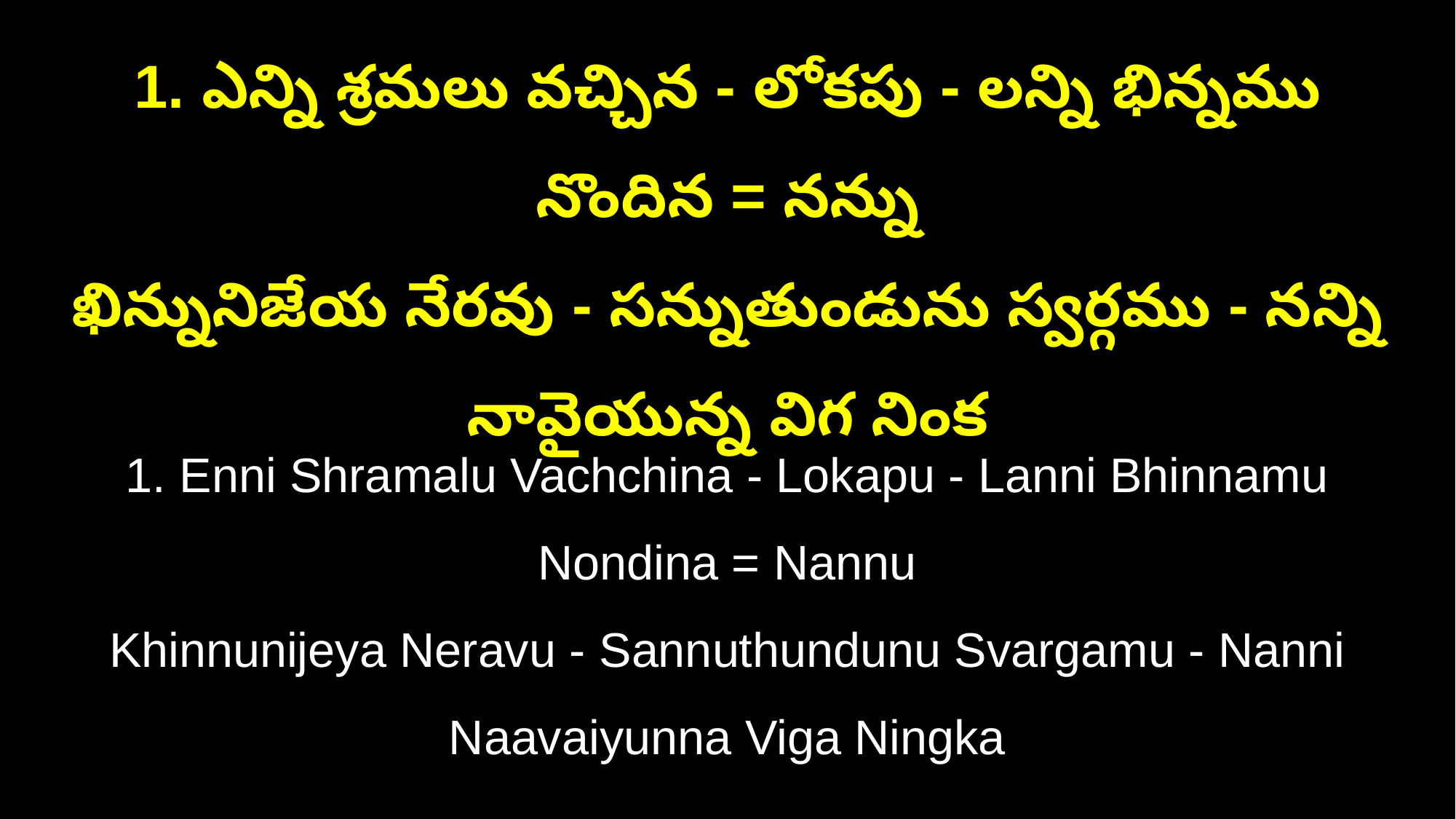

1. ఎన్ని శ్రమలు వచ్చిన - లోకపు - లన్ని భిన్నము నొందిన = నన్ను
ఖిన్నునిజేయ నేరవు - సన్నుతుండును స్వర్గము - నన్ని నావైయున్న విగ నింక
1. Enni Shramalu Vachchina - Lokapu - Lanni Bhinnamu Nondina = Nannu
Khinnunijeya Neravu - Sannuthundunu Svargamu - Nanni Naavaiyunna Viga Ningka